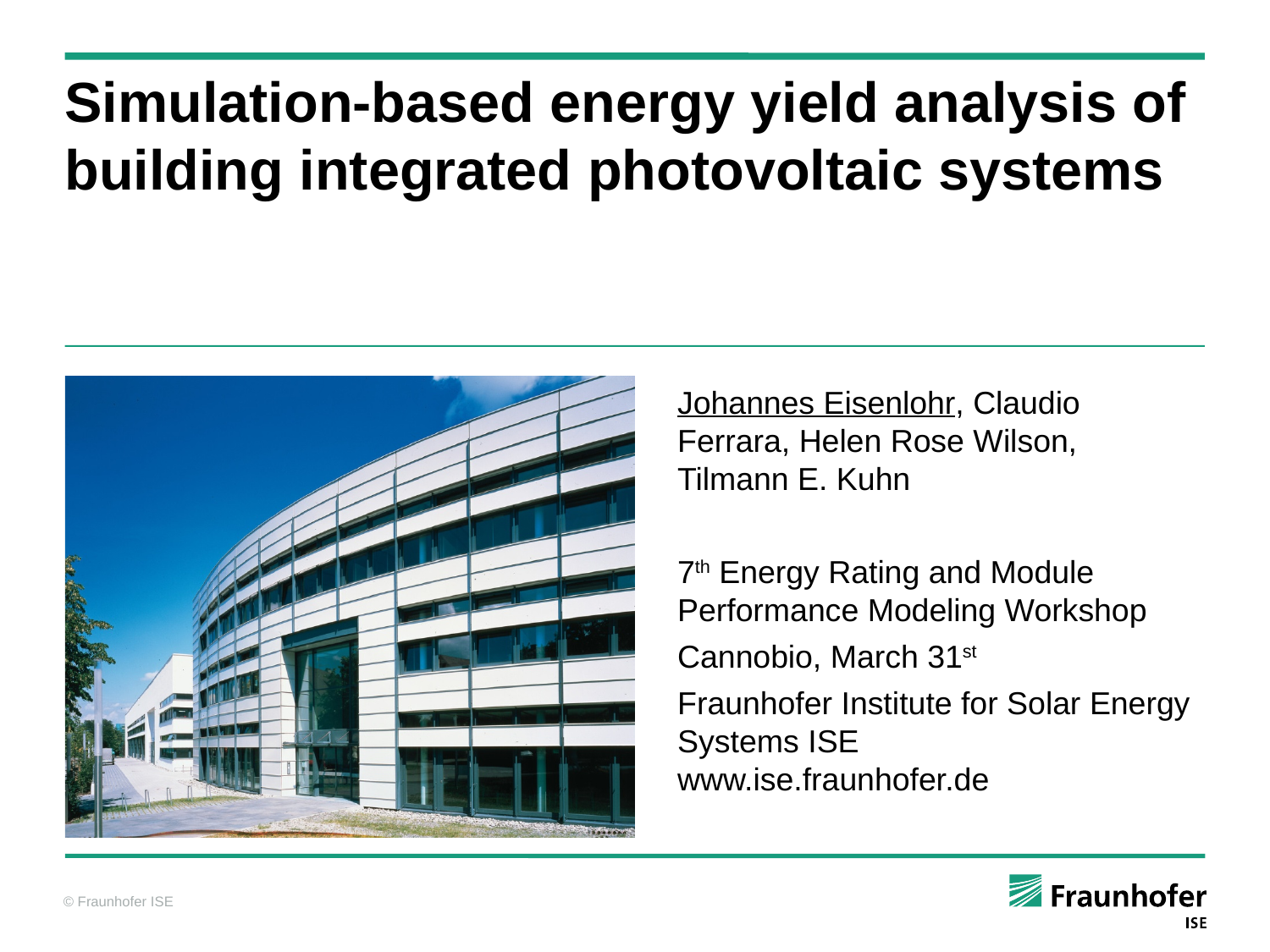

# Simulation-based energy yield analysis of building integrated photovoltaic systems
Johannes Eisenlohr, Claudio Ferrara, Helen Rose Wilson, Tilmann E. Kuhn

7th Energy Rating and Module Performance Modeling Workshop
Cannobio, March 31st
Fraunhofer Institute for Solar Energy Systems ISE
www.ise.fraunhofer.de